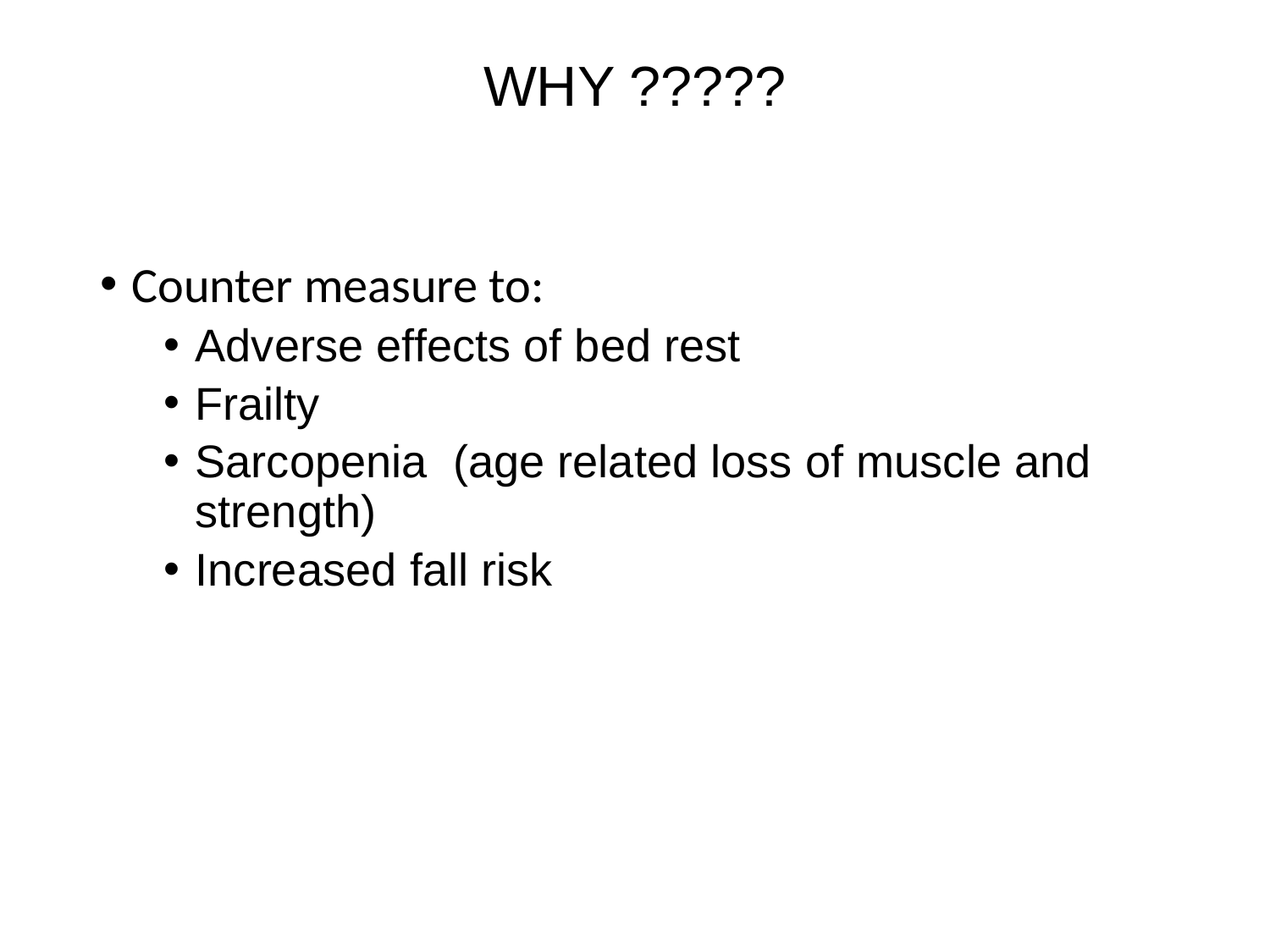

# WHY ?????
Counter measure to:
Adverse effects of bed rest
Frailty
Sarcopenia  (age related loss of muscle and strength)
Increased fall risk